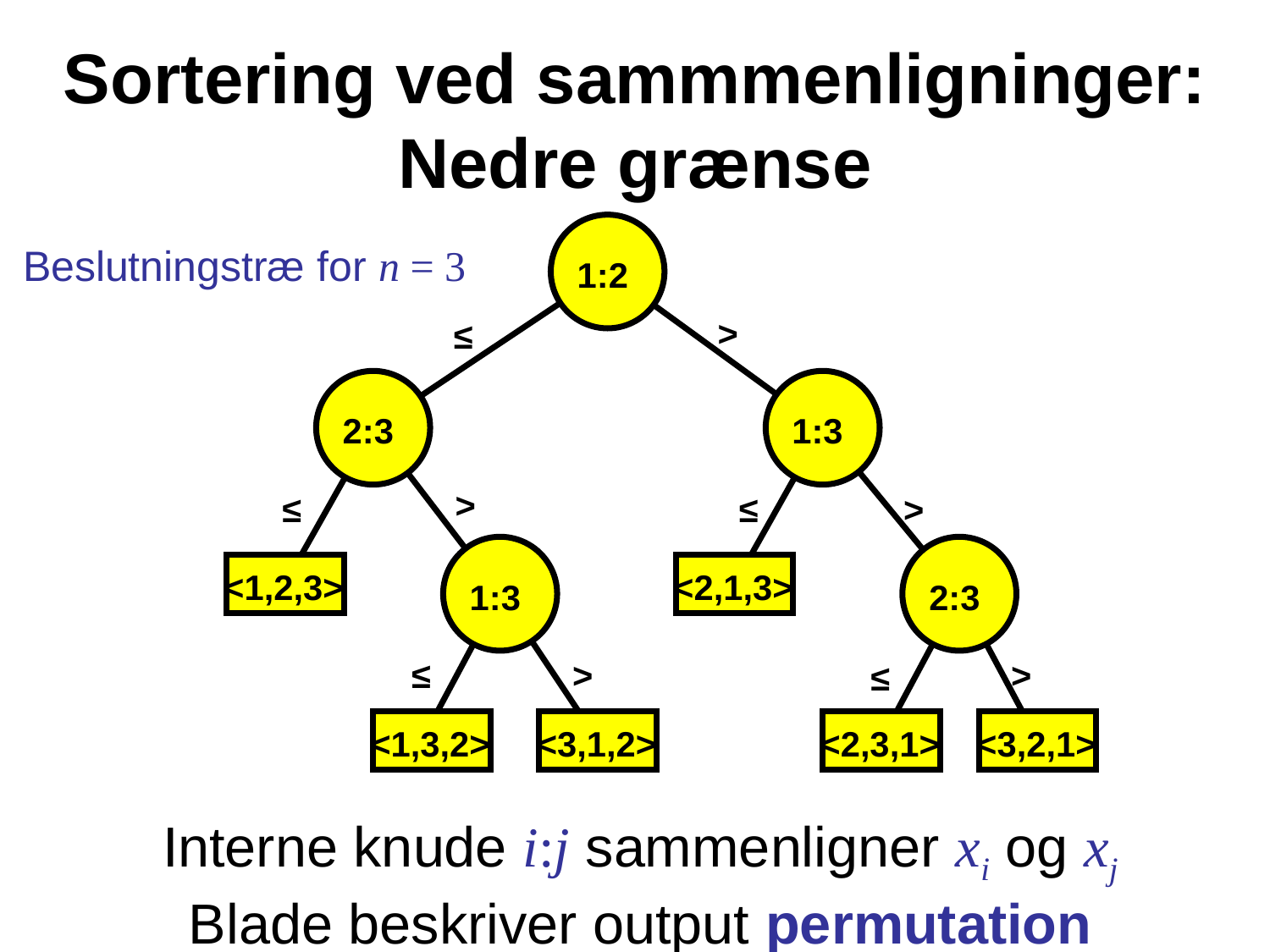

# Sortering ved sammmenligninger: Nedre grænse

1:2

>
≤

2:3
1:3

>
≤
≤
>

<1,2,3>
<2,1,3>
1:3
2:3

≤
>
>
≤

<1,3,2>
<3,1,2>
<2,3,1>
<3,2,1>
Beslutningstræ for n = 3
Interne knude i:j sammenligner xi og xj
Blade beskriver output permutation